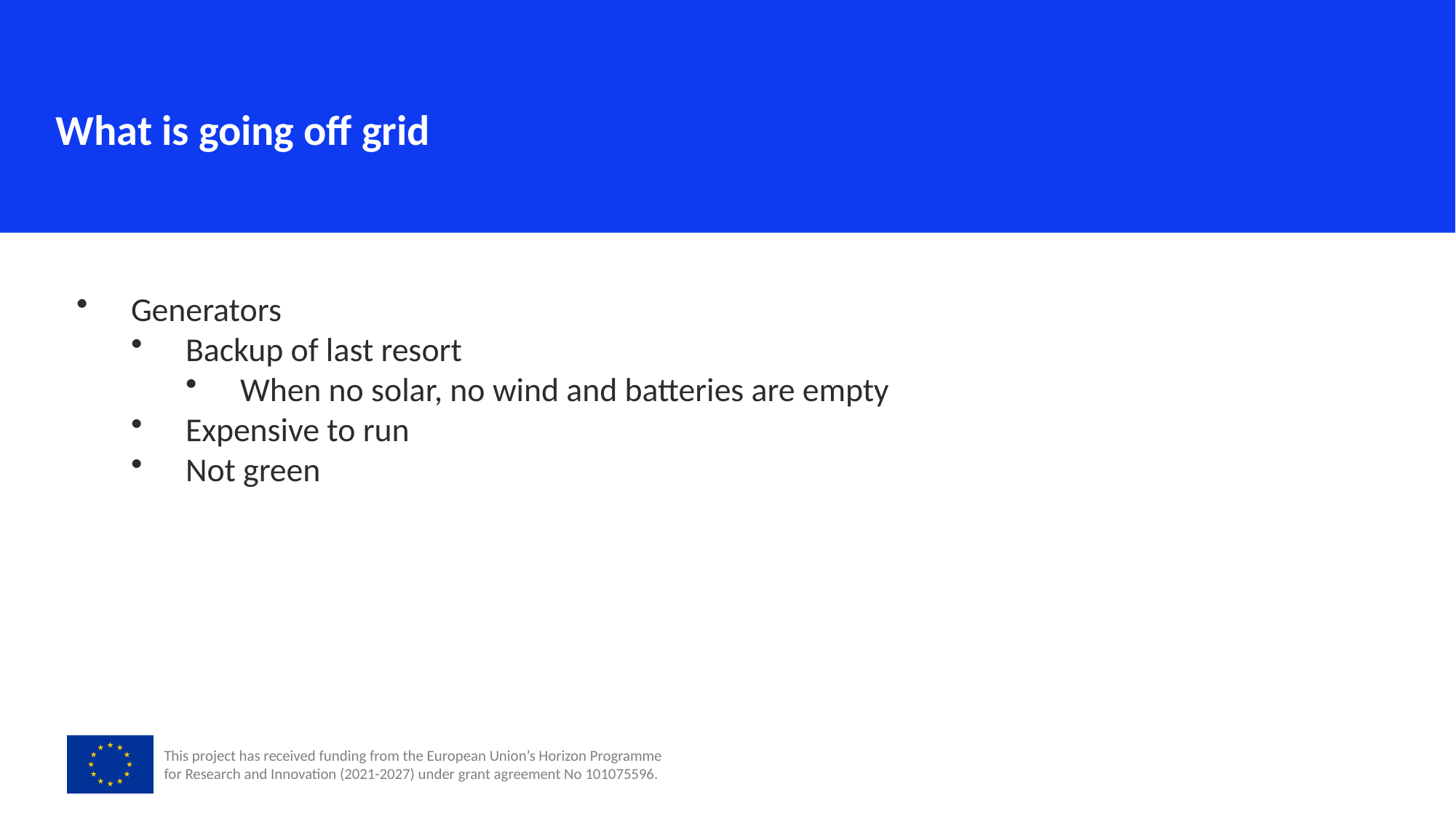

What is going off grid
Generators
Backup of last resort
When no solar, no wind and batteries are empty
Expensive to run
Not green